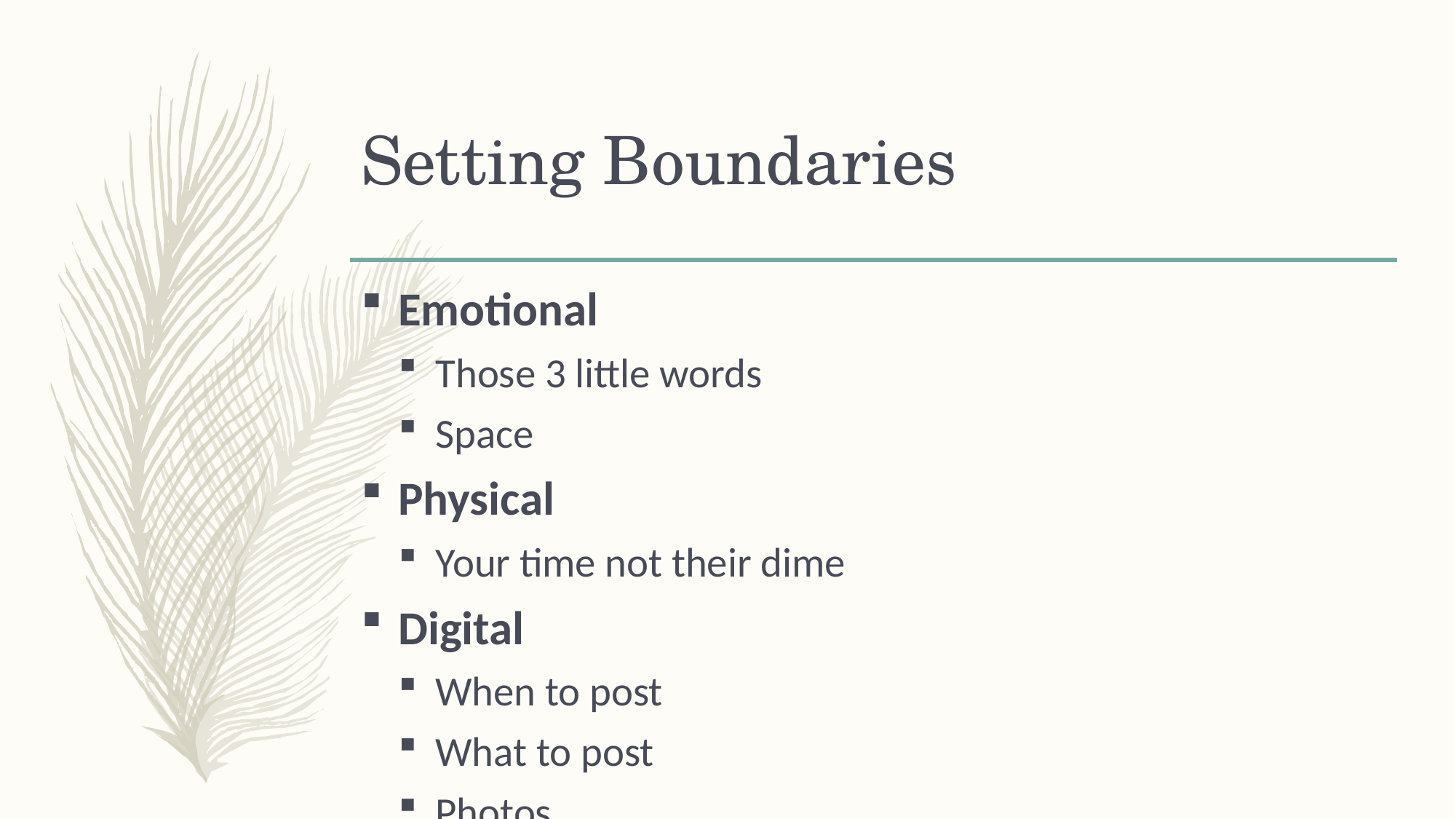

# Setting Boundaries
Emotional
Those 3 little words
Space
Physical
Your time not their dime
Digital
When to post
What to post
Photos